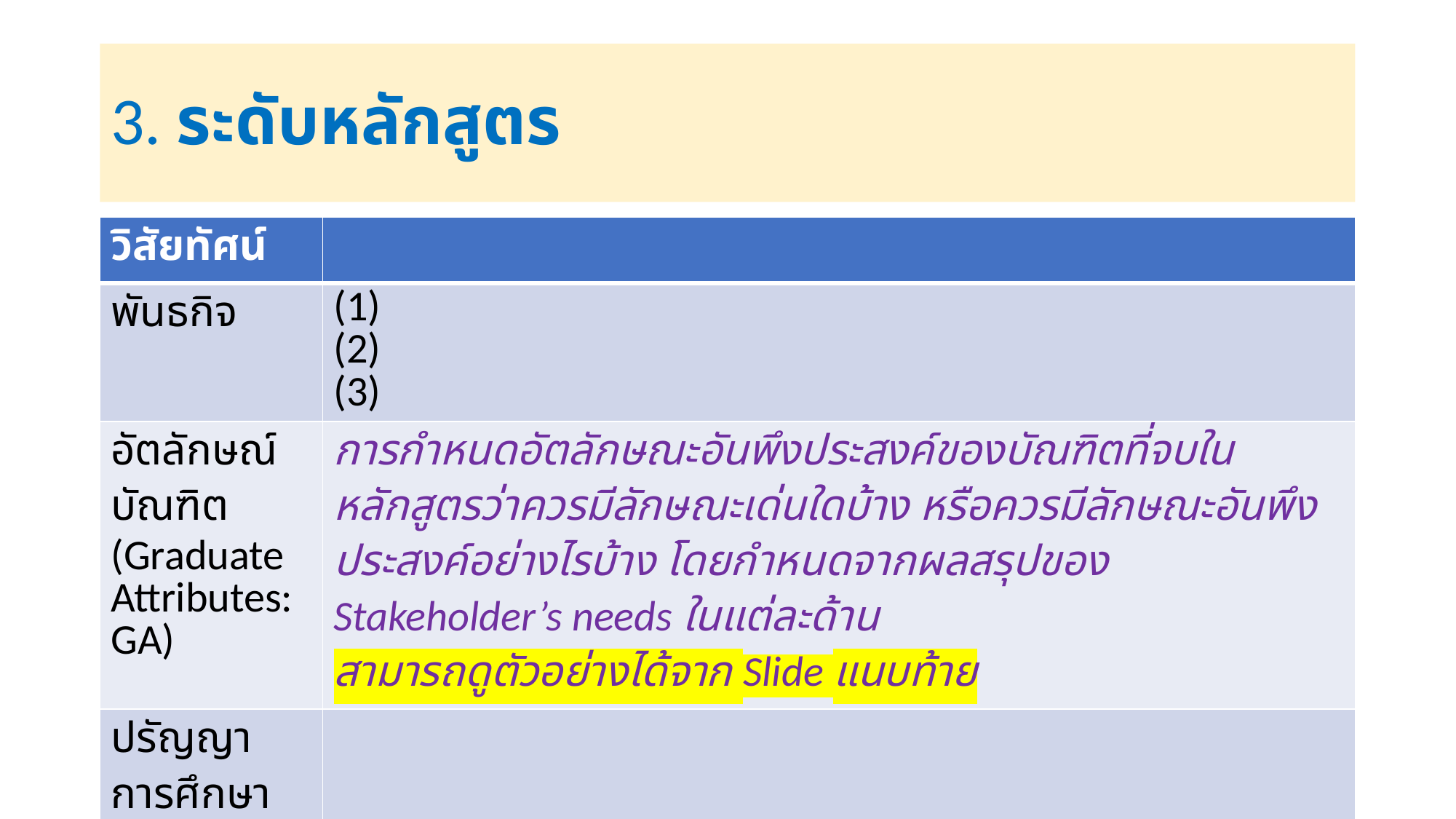

# 3. ระดับหลักสูตร
| วิสัยทัศน์ |  |
| --- | --- |
| พันธกิจ | (1) (2) (3) |
| อัตลักษณ์บัณฑิต (Graduate Attributes: GA) | การกำหนดอัตลักษณะอันพึงประสงค์ของบัณฑิตที่จบในหลักสูตรว่าควรมีลักษณะเด่นใดบ้าง หรือควรมีลักษณะอันพึงประสงค์อย่างไรบ้าง โดยกำหนดจากผลสรุปของ Stakeholder’s needs ในแต่ละด้าน สามารถดูตัวอย่างได้จาก Slide แนบท้าย |
| ปรัญญาการศึกษา |  |
12